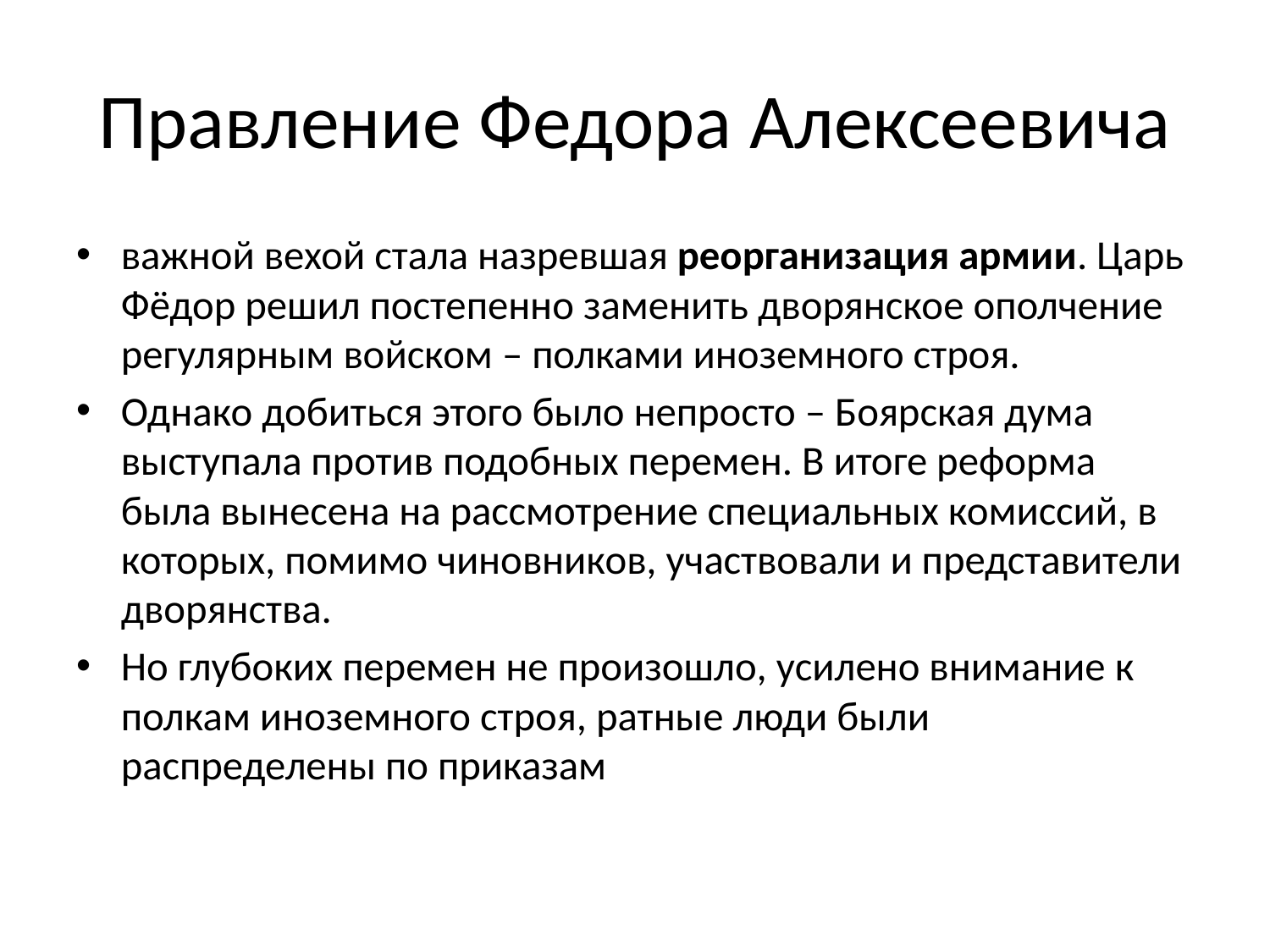

# Правление Федора Алексеевича
важной вехой стала назревшая реорганизация армии. Царь Фёдор решил постепенно заменить дворянское ополчение регулярным войском – полками иноземного строя.
Однако добиться этого было непросто – Боярская дума выступала против подобных перемен. В итоге реформа была вынесена на рассмотрение специальных комиссий, в которых, помимо чиновников, участвовали и представители дворянства.
Но глубоких перемен не произошло, усилено внимание к полкам иноземного строя, ратные люди были распределены по приказам